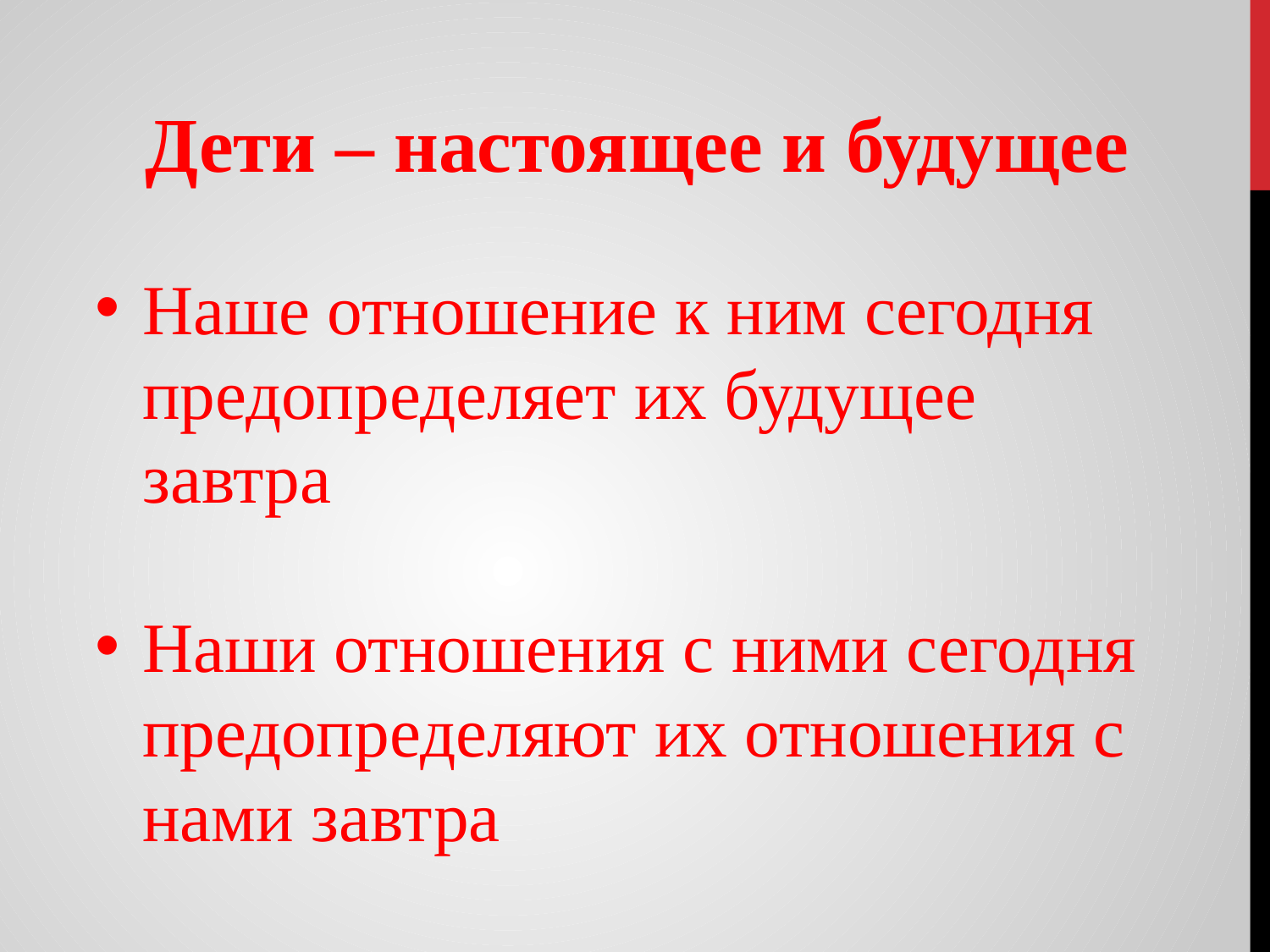

Дети – настоящее и будущее

Наше отношение к ним сегодня предопределяет их будущее завтра

Наши отношения с ними сегодня предопределяют их отношения с нами завтра